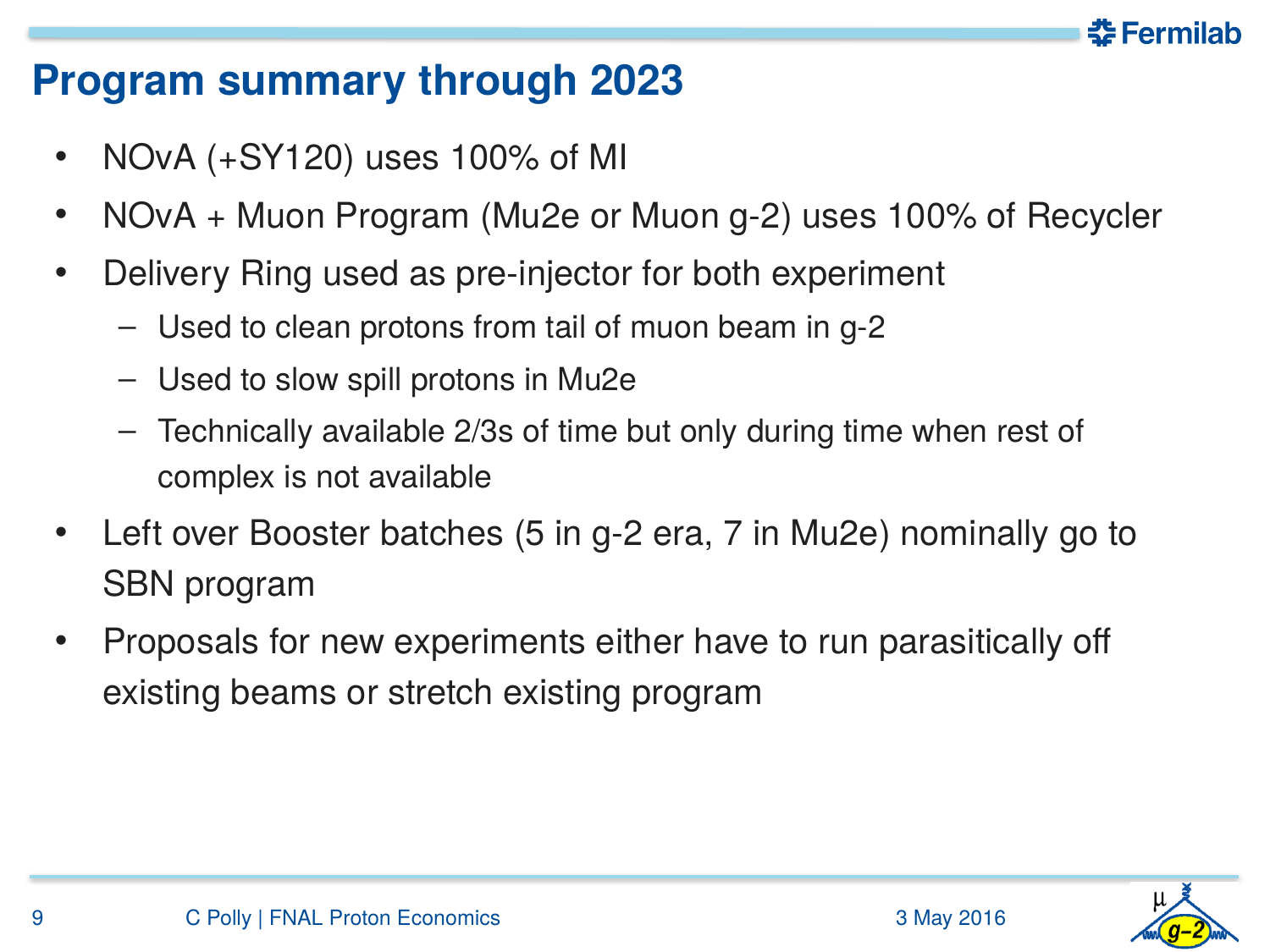

# Program summary through 2023
NOvA (+SY120) uses 100% of MI
NOvA + Muon Program (Mu2e or Muon g-2) uses 100% of Recycler
Delivery Ring used as pre-injector for both experiment
Used to clean protons from tail of muon beam in g-2
Used to slow spill protons in Mu2e
Technically available 2/3s of time but only during time when rest of complex is not available
Left over Booster batches (5 in g-2 era, 7 in Mu2e) nominally go to SBN program
Proposals for new experiments either have to run parasitically off existing beams or stretch existing program
9
C Polly | FNAL Proton Economics
3 May 2016